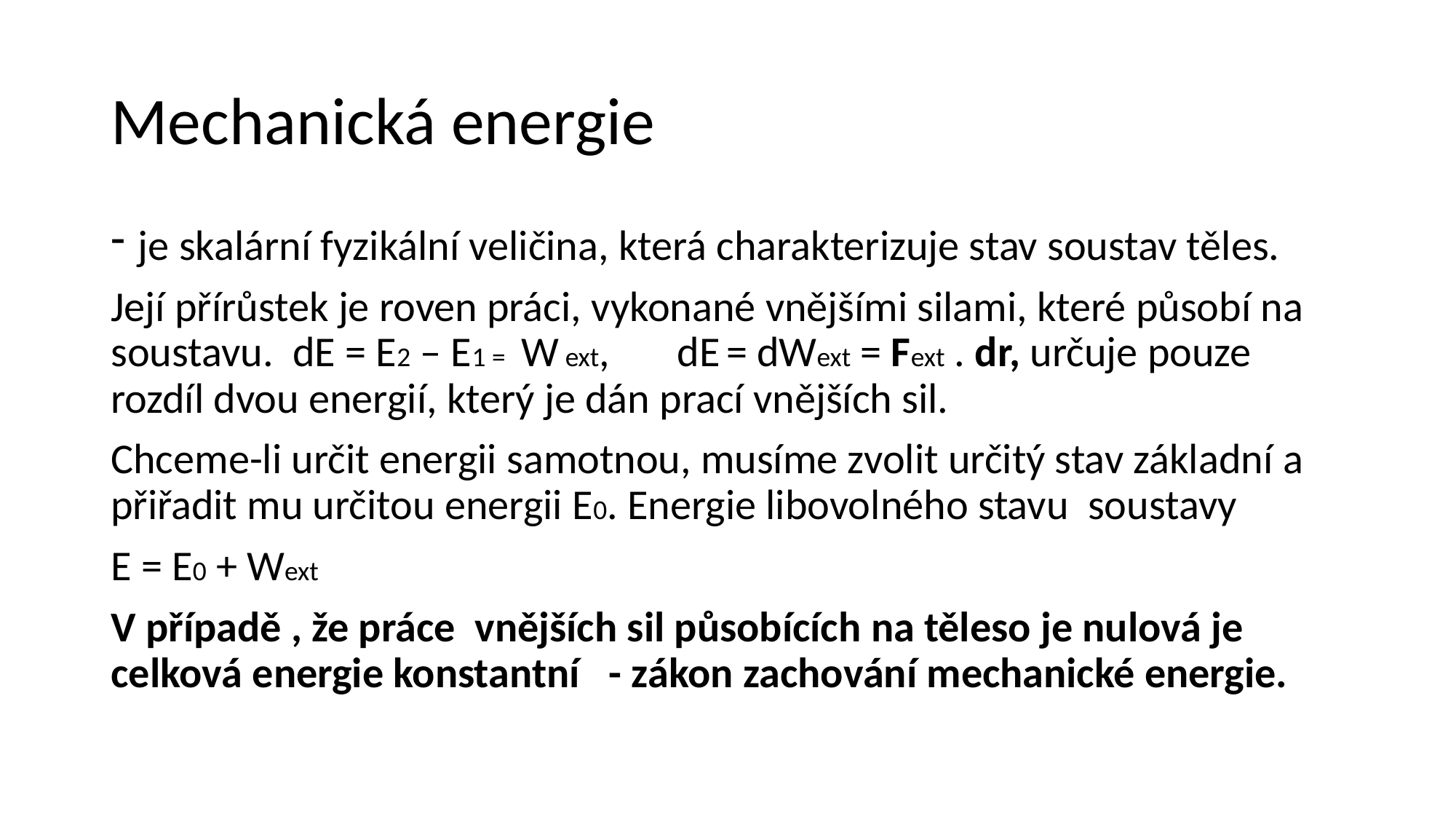

# Mechanická energie
je skalární fyzikální veličina, která charakterizuje stav soustav těles.
Její přírůstek je roven práci, vykonané vnějšími silami, které působí na soustavu.  dE = E2 – E1 =  W ext,       dE = dWext = Fext . dr, určuje pouze rozdíl dvou energií, který je dán prací vnějších sil.
Chceme-li určit energii samotnou, musíme zvolit určitý stav základní a přiřadit mu určitou energii E0. Energie libovolného stavu  soustavy
E = E0 + Wext
V případě , že práce  vnějších sil působících na těleso je nulová je celková energie konstantní   - zákon zachování mechanické energie.